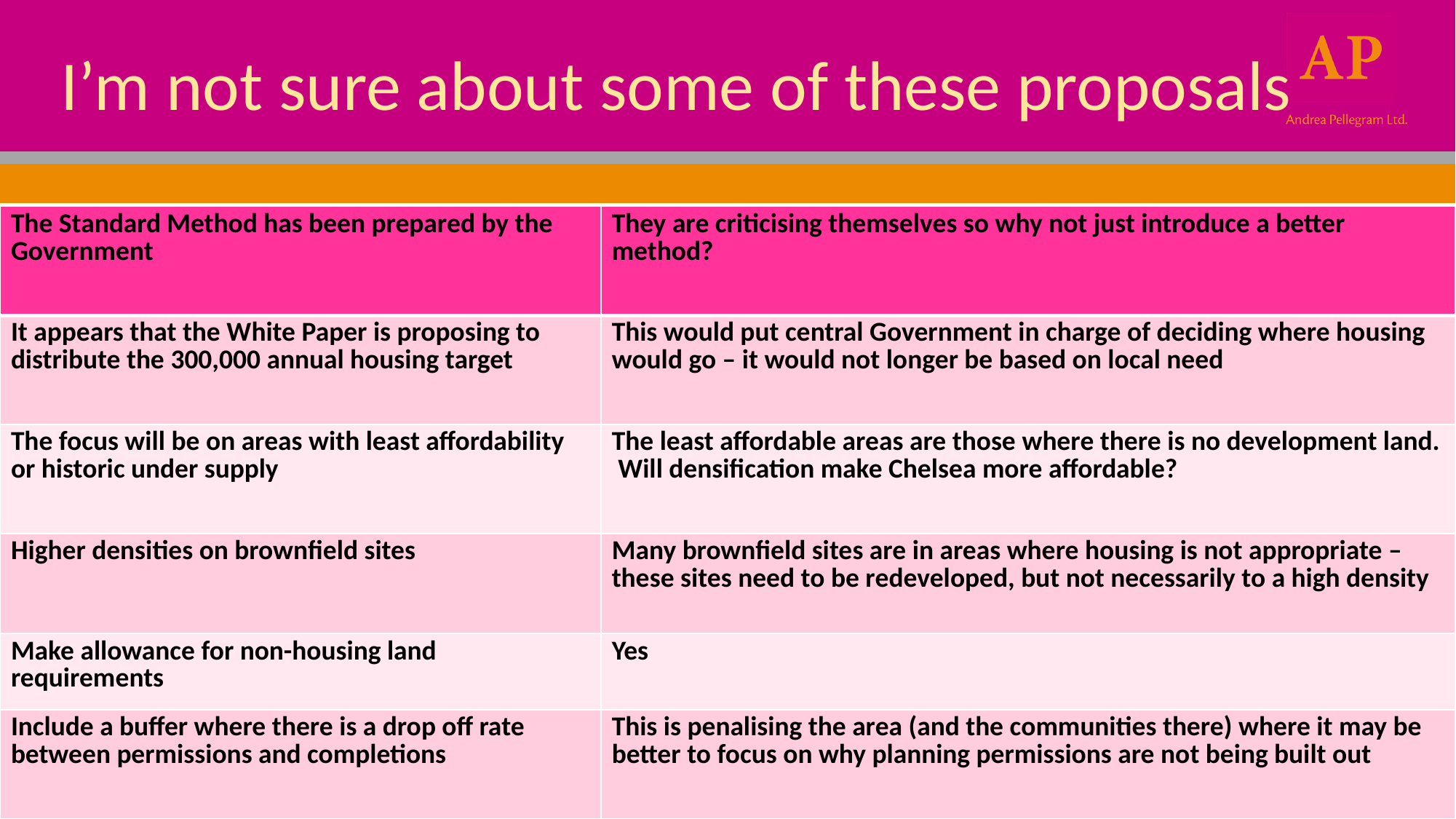

# I’m not sure about some of these proposals
| The Standard Method has been prepared by the Government | They are criticising themselves so why not just introduce a better method? |
| --- | --- |
| It appears that the White Paper is proposing to distribute the 300,000 annual housing target | This would put central Government in charge of deciding where housing would go – it would not longer be based on local need |
| The focus will be on areas with least affordability or historic under supply | The least affordable areas are those where there is no development land. Will densification make Chelsea more affordable? |
| Higher densities on brownfield sites | Many brownfield sites are in areas where housing is not appropriate – these sites need to be redeveloped, but not necessarily to a high density |
| Make allowance for non-housing land requirements | Yes |
| Include a buffer where there is a drop off rate between permissions and completions | This is penalising the area (and the communities there) where it may be better to focus on why planning permissions are not being built out |